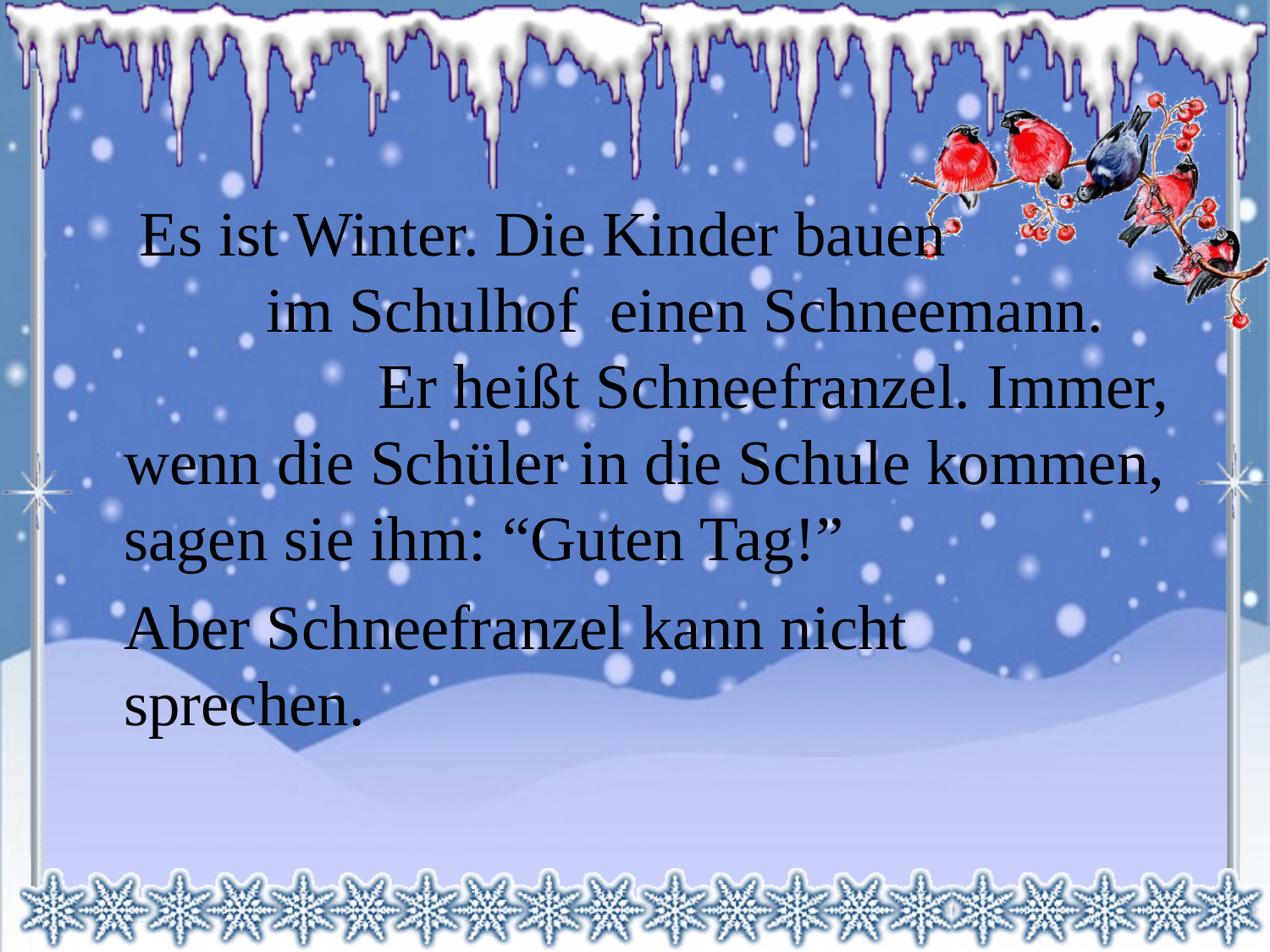

Es ist Winter. Die Kinder bauen                         im Schulhof  einen Schneemann.                      Er heißt Schneefranzel. Immer, wenn die Schüler in die Schule kommen, sagen sie ihm: “Guten Tag!”
   Aber Schneefranzel kann nicht             sprechen.